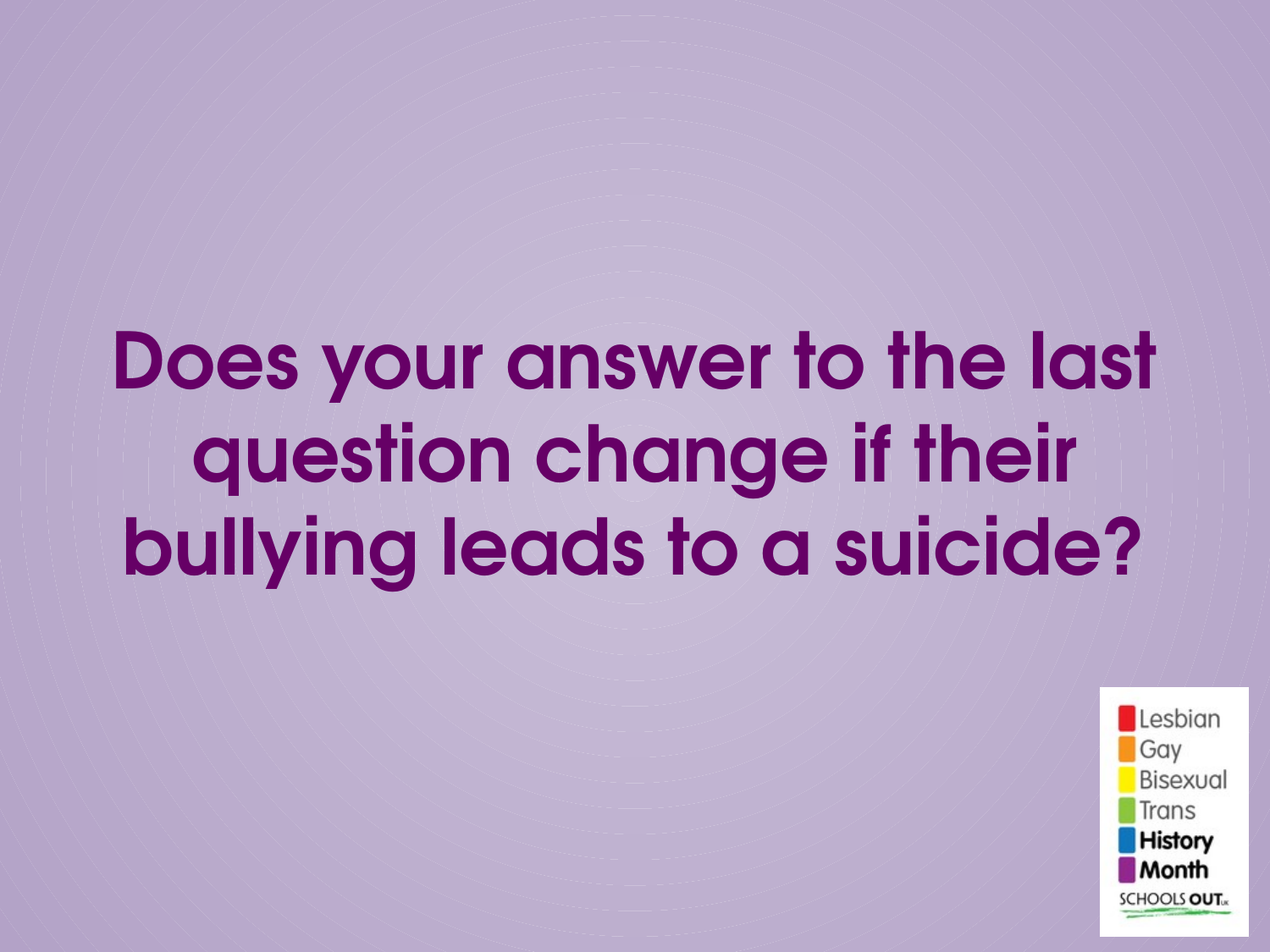

#

Does your answer to the last question change if their bullying leads to a suicide?